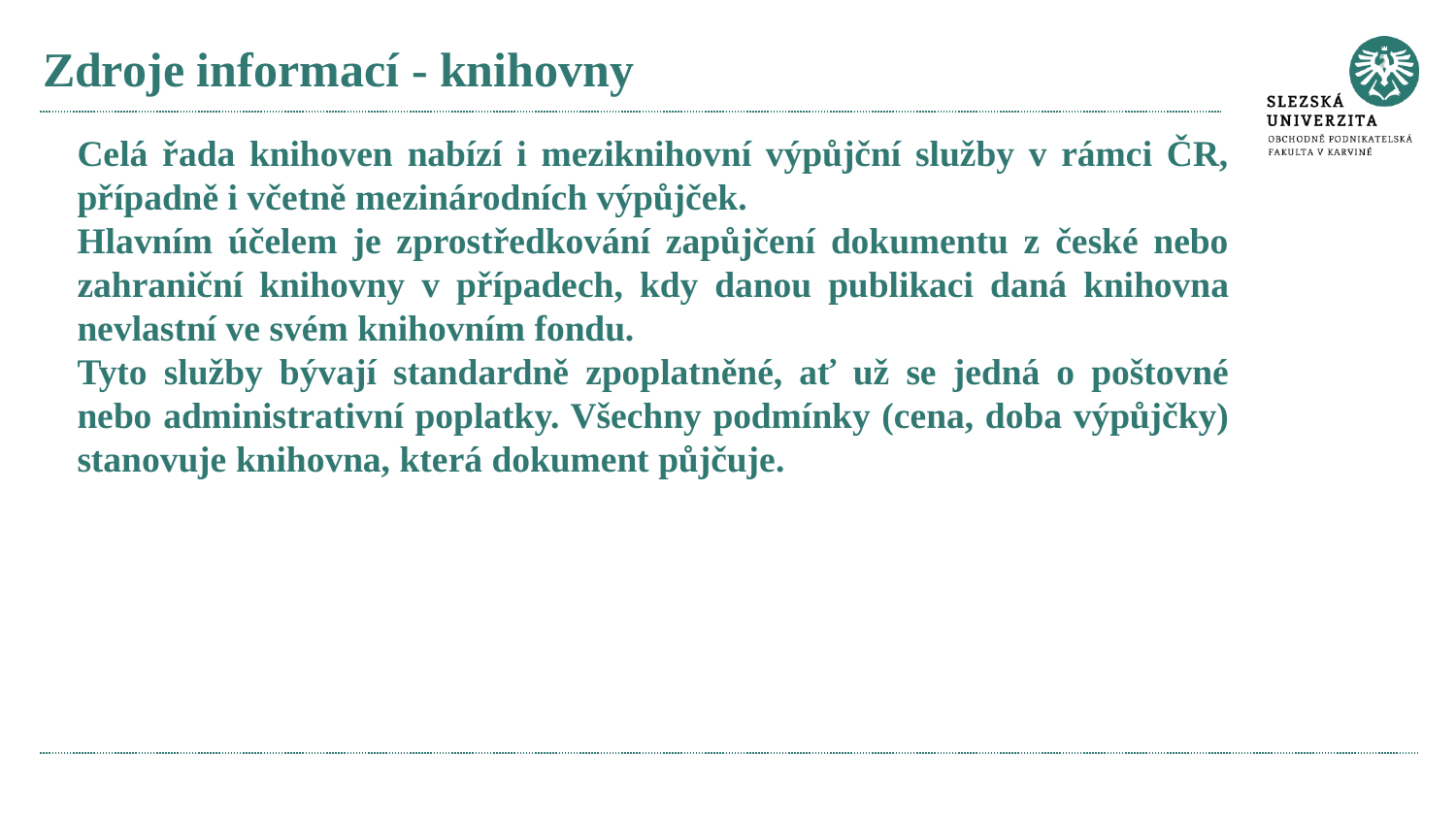

# Zdroje informací - knihovny
Celá řada knihoven nabízí i meziknihovní výpůjční služby v rámci ČR, případně i včetně mezinárodních výpůjček.
Hlavním účelem je zprostředkování zapůjčení dokumentu z české nebo zahraniční knihovny v případech, kdy danou publikaci daná knihovna nevlastní ve svém knihovním fondu.
Tyto služby bývají standardně zpoplatněné, ať už se jedná o poštovné nebo administrativní poplatky. Všechny podmínky (cena, doba výpůjčky) stanovuje knihovna, která dokument půjčuje.